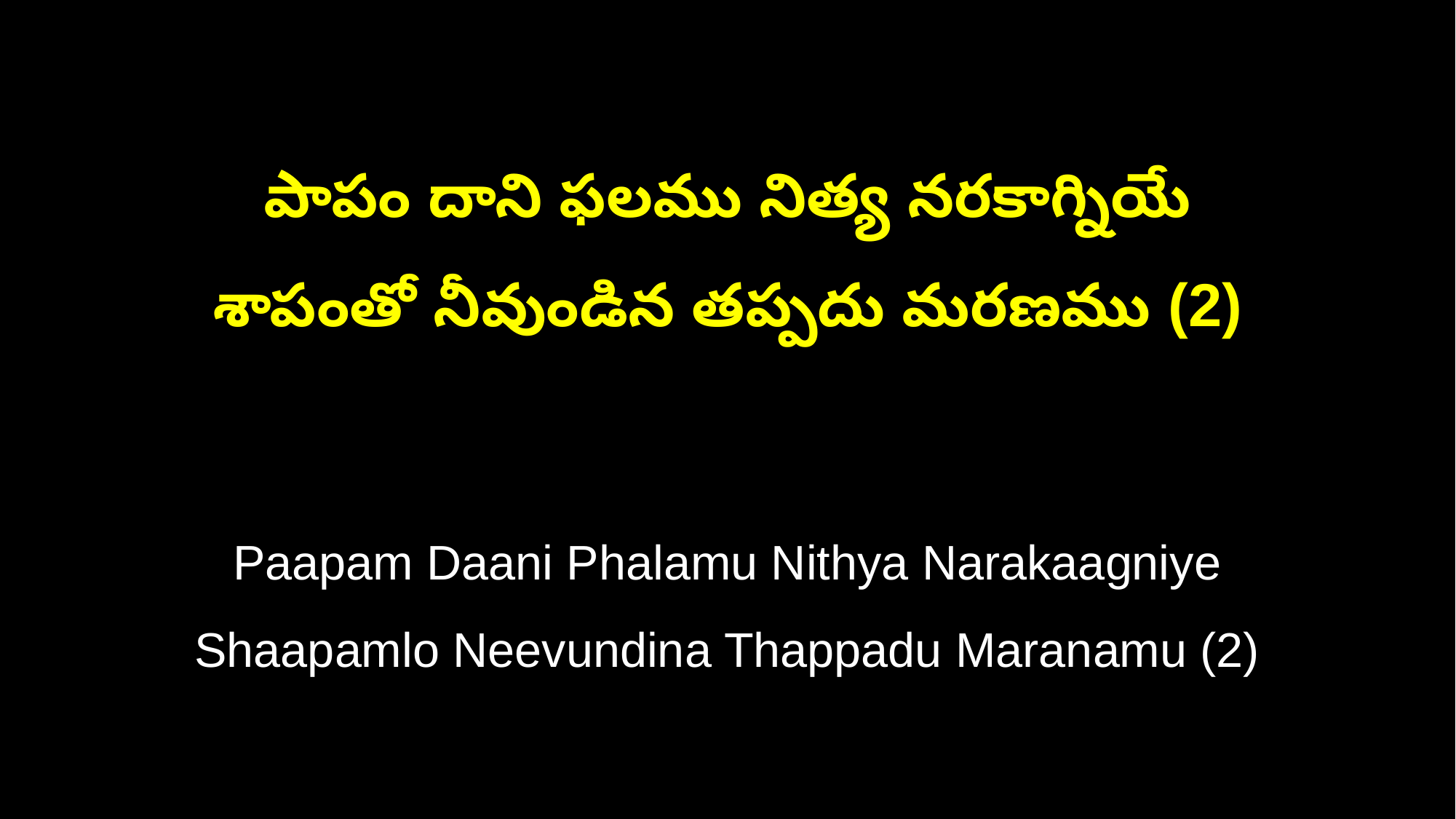

పాపం దాని ఫలము నిత్య నరకాగ్నియే
శాపంతో నీవుండిన తప్పదు మరణము (2)
Paapam Daani Phalamu Nithya Narakaagniye
Shaapamlo Neevundina Thappadu Maranamu (2)